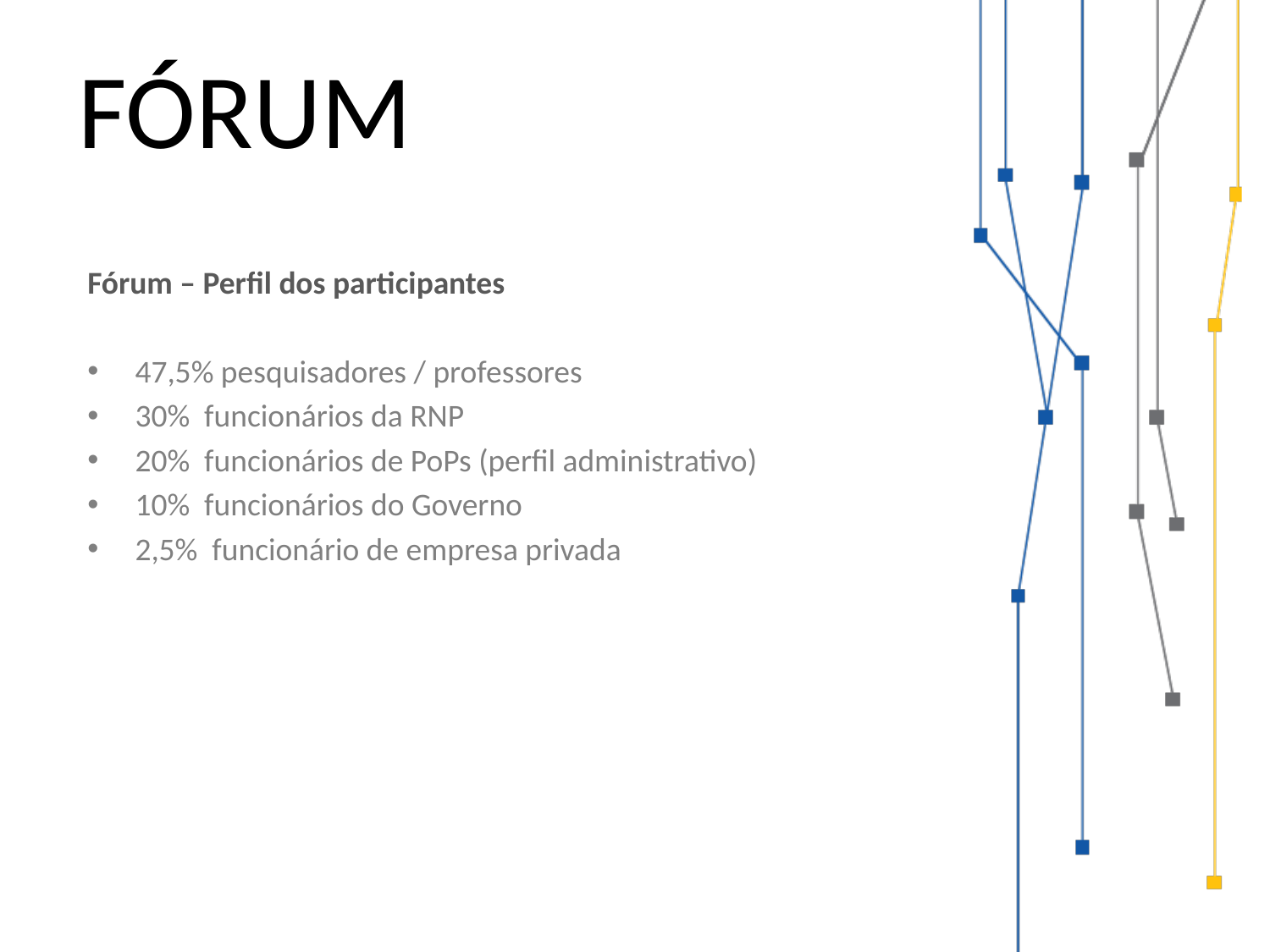

FÓRUM
Fórum – Perfil dos participantes

47,5% pesquisadores / professores
30%  funcionários da RNP
20%  funcionários de PoPs (perfil administrativo)
10%  funcionários do Governo
2,5%  funcionário de empresa privada